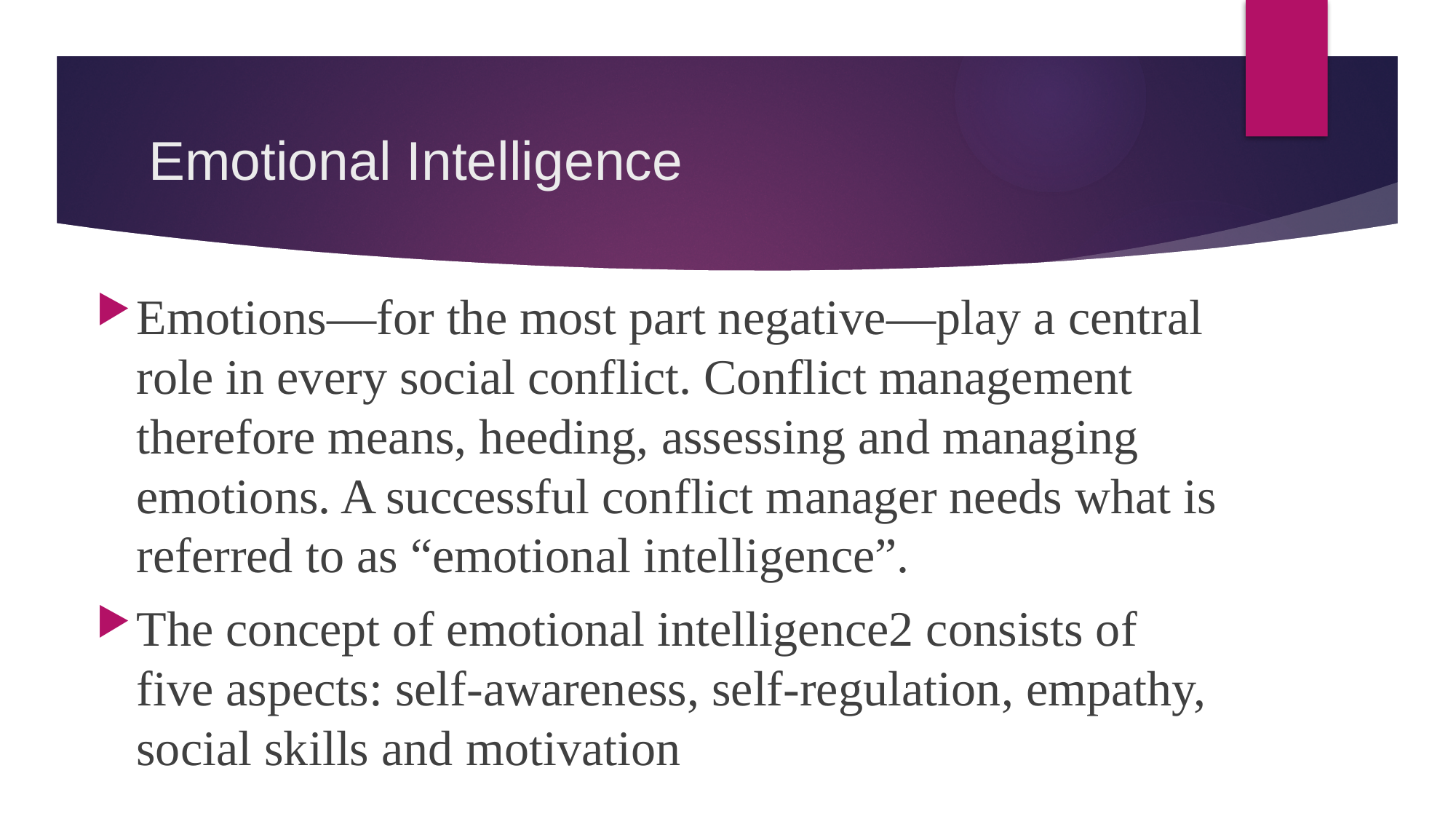

# Emotional Intelligence
Emotions—for the most part negative—play a central role in every social conflict. Conflict management therefore means, heeding, assessing and managing emotions. A successful conflict manager needs what is referred to as “emotional intelligence”.
The concept of emotional intelligence2 consists of five aspects: self-awareness, self-regulation, empathy, social skills and motivation